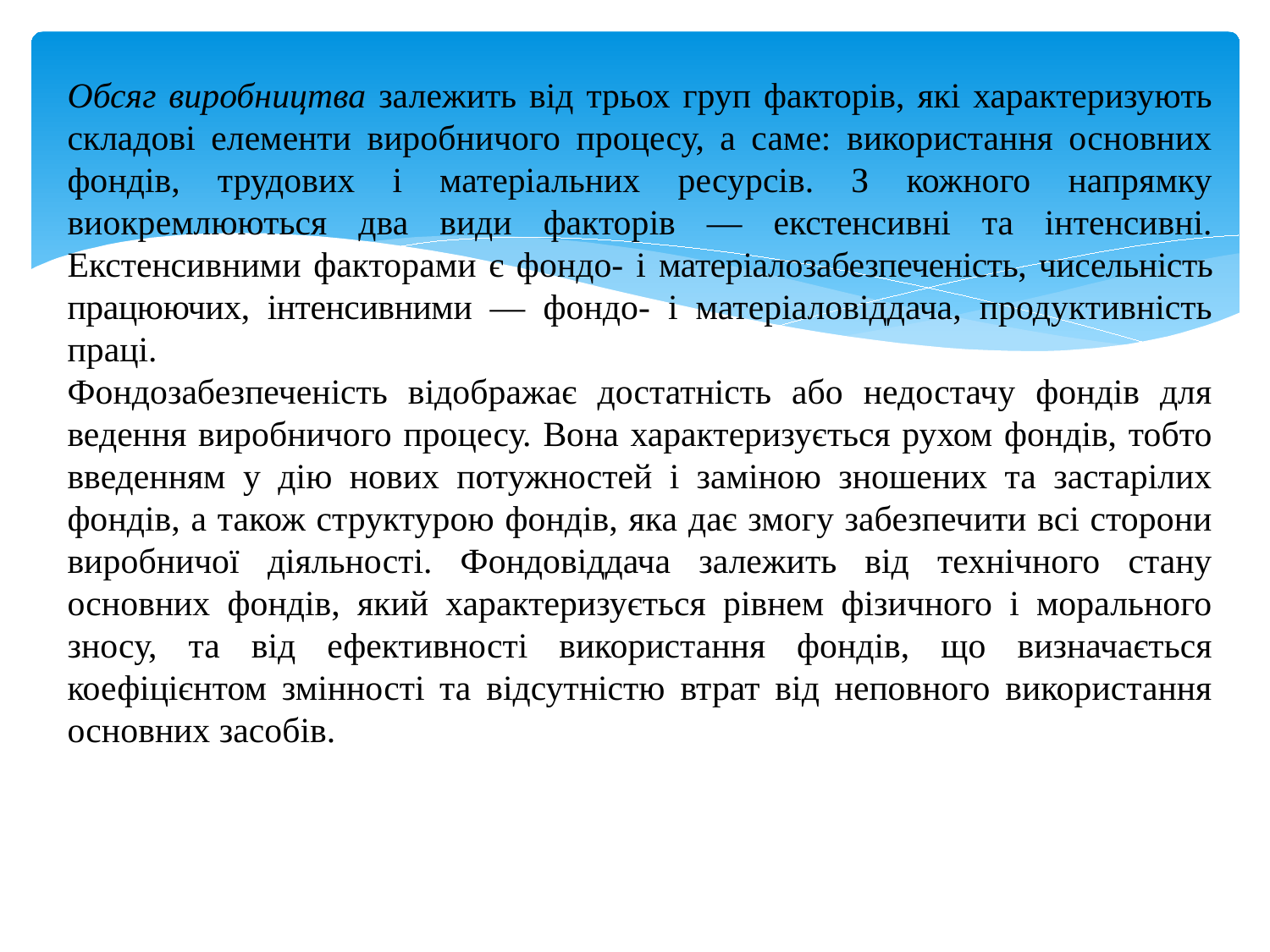

Обсяг виробництва залежить від трьох груп факторів, які характеризують складові елементи виробничого процесу, а саме: використання основних фондів, трудових і матеріальних ресурсів. З кожного напрямку виокремлюються два види факторів — екстенсивні та інтенсивні. Екстенсивними факторами є фондо- і матеріалозабезпеченість, чисельність працюючих, інтенсивними — фондо- і матеріаловіддача, продуктивність праці.
Фондозабезпеченість відображає достатність або недостачу фондів для ведення виробничого процесу. Вона характеризується рухом фондів, тобто введенням у дію нових потужностей і заміною зношених та застарілих фондів, а також структурою фондів, яка дає змогу забезпечити всі сторони виробничої діяльності. Фондовіддача залежить від технічного стану основних фондів, який характеризується рівнем фізичного і морального зносу, та від ефективності використання фондів, що визначається коефіцієнтом змінності та відсутністю втрат від неповного використання основних засобів.